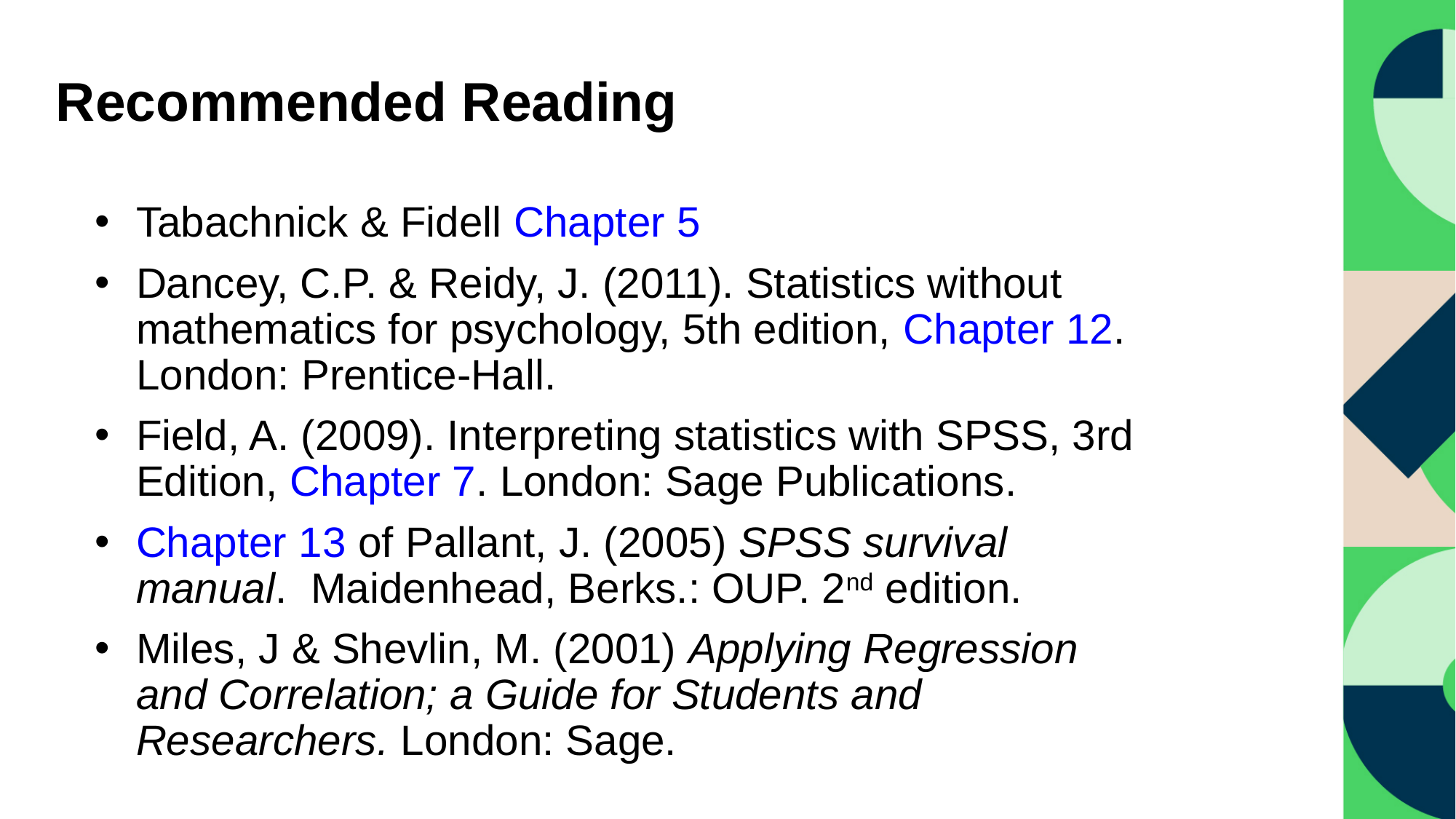

# Recommended Reading
Tabachnick & Fidell Chapter 5
Dancey, C.P. & Reidy, J. (2011). Statistics without mathematics for psychology, 5th edition, Chapter 12. London: Prentice-Hall.
Field, A. (2009). Interpreting statistics with SPSS, 3rd Edition, Chapter 7. London: Sage Publications.
Chapter 13 of Pallant, J. (2005) SPSS survival manual.  Maidenhead, Berks.: OUP. 2nd edition.
Miles, J & Shevlin, M. (2001) Applying Regression and Correlation; a Guide for Students and Researchers. London: Sage.